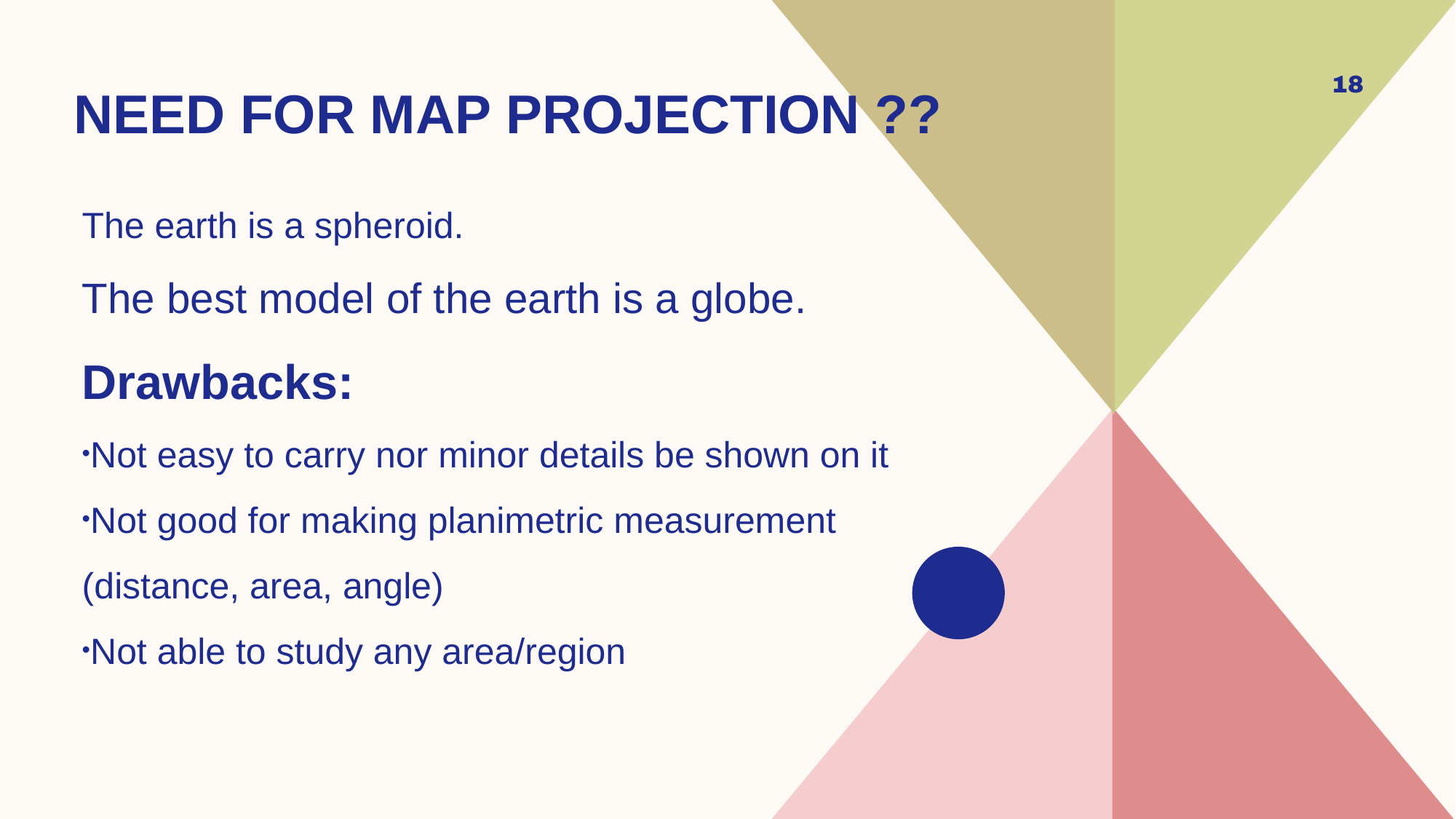

# Need for map projection ??
18
The earth is a spheroid.
The best model of the earth is a globe.
Drawbacks:
Not easy to carry nor minor details be shown on it
Not good for making planimetric measurement
(distance, area, angle)
Not able to study any area/region